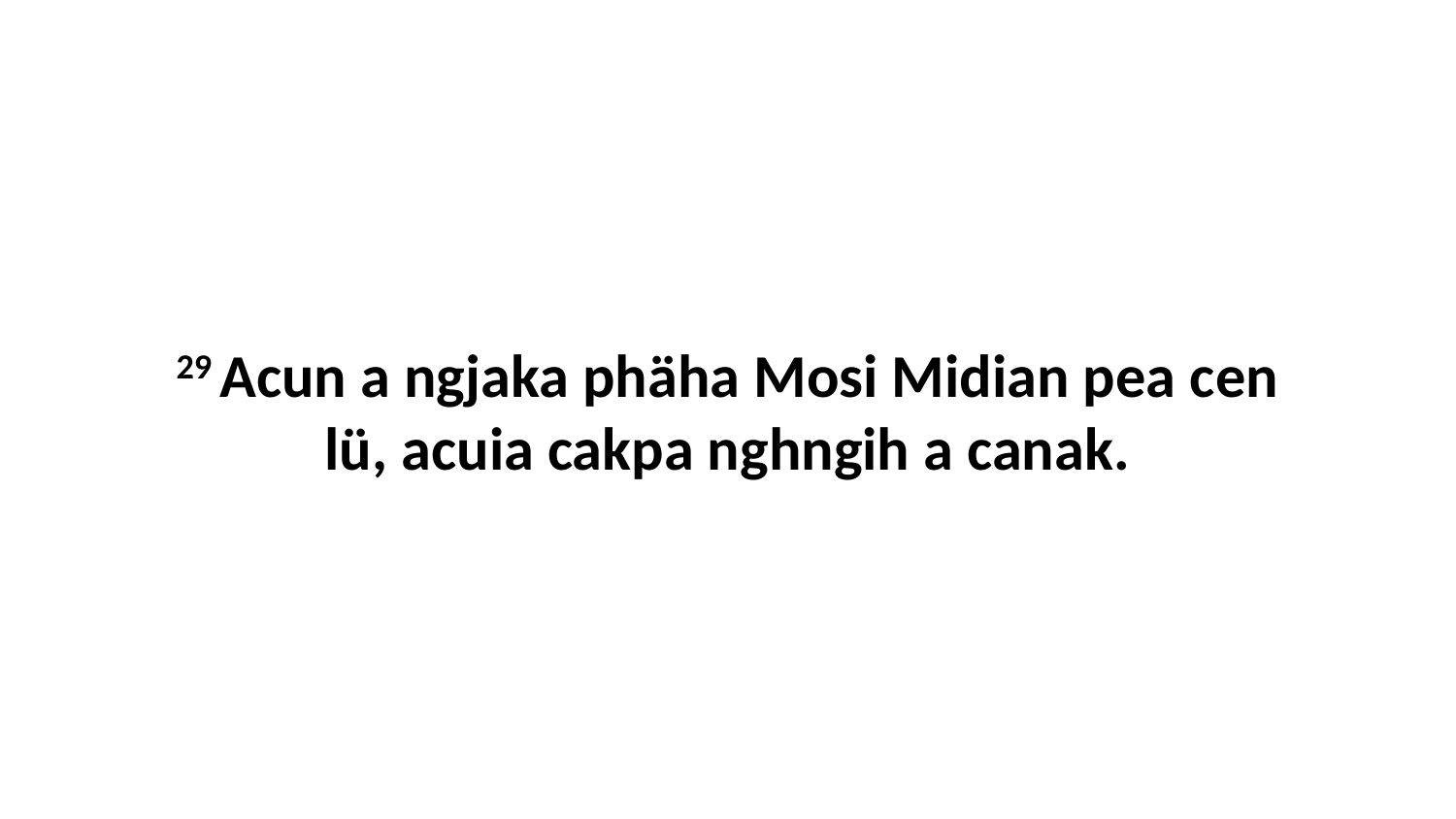

29 Acun a ngjaka phäha Mosi Midian pea cen lü, acuia cakpa nghngih a canak.